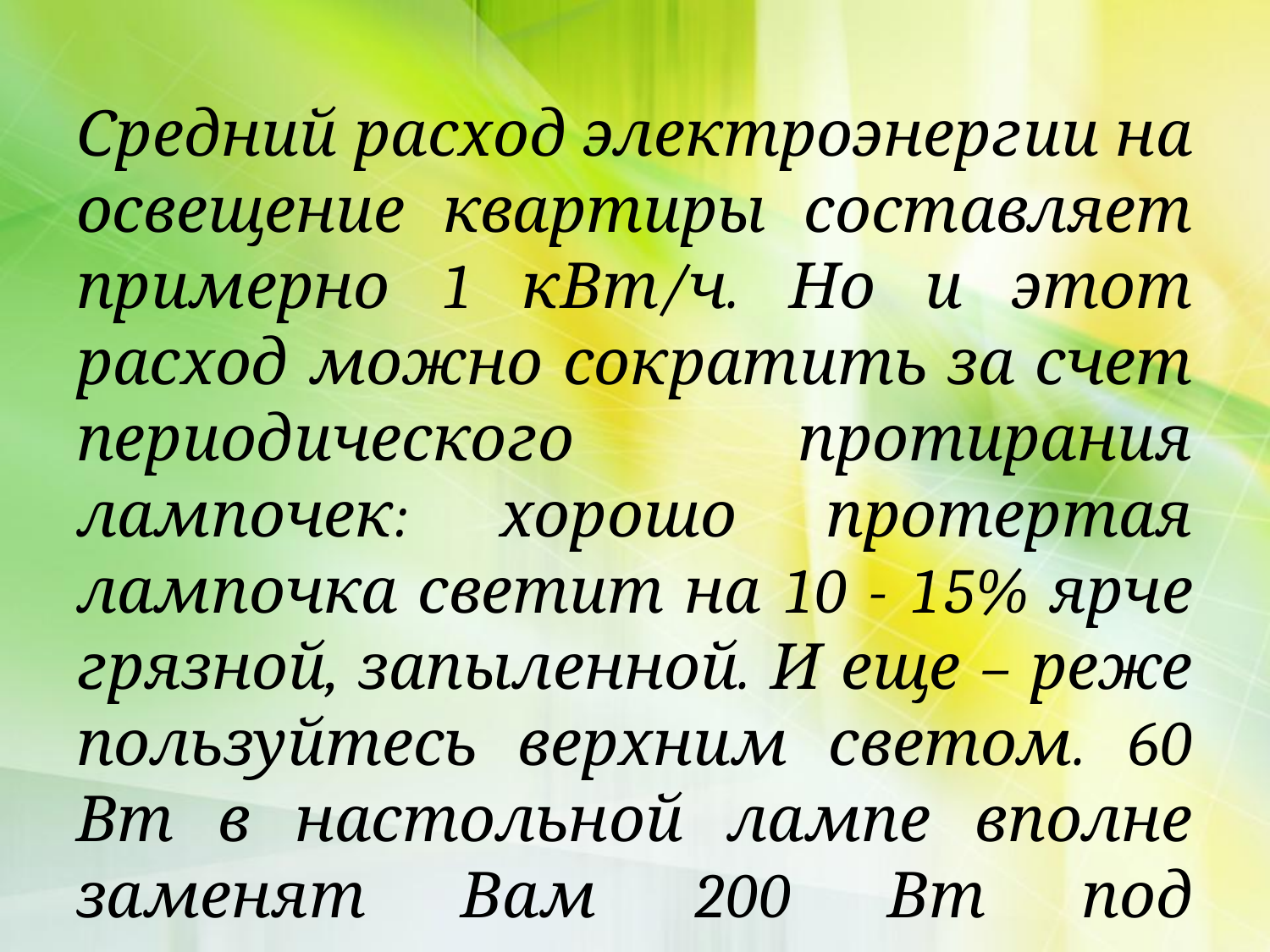

#
Средний расход электроэнергии на освещение квартиры составляет примерно 1 кВт/ч. Но и этот расход можно сократить за счет периодического протирания лампочек: хорошо протертая лампочка светит на 10 - 15% ярче грязной, запыленной. И еще – реже пользуйтесь верхним светом. 60 Вт в настольной лампе вполне заменят Вам 200 Вт под потолком.